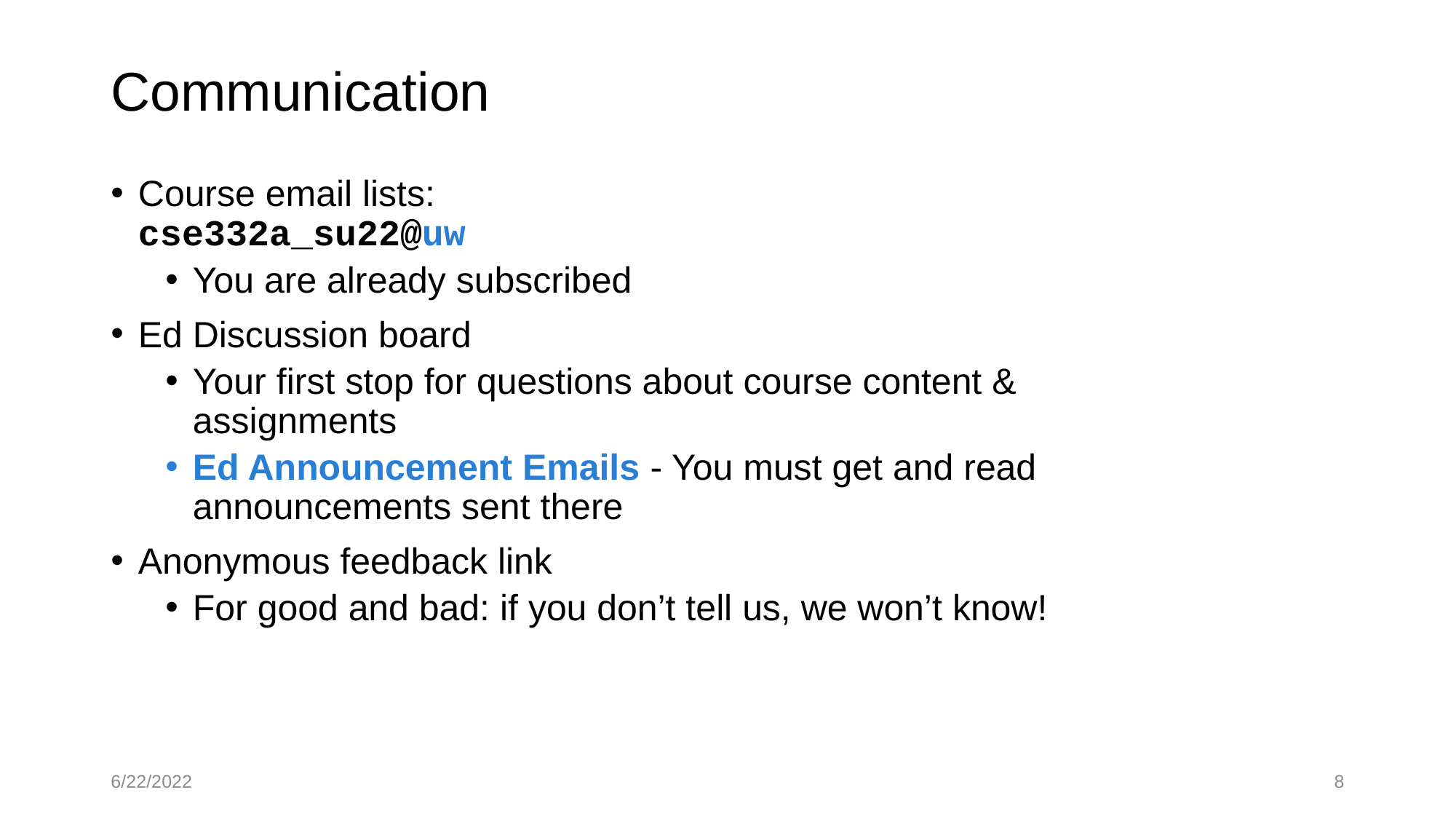

# Communication
Course email lists:
cse332a_su22@uw
You are already subscribed
Ed Discussion board
Your first stop for questions about course content & assignments
Ed Announcement Emails - You must get and read announcements sent there
Anonymous feedback link
For good and bad: if you don’t tell us, we won’t know!

6/22/2022
8